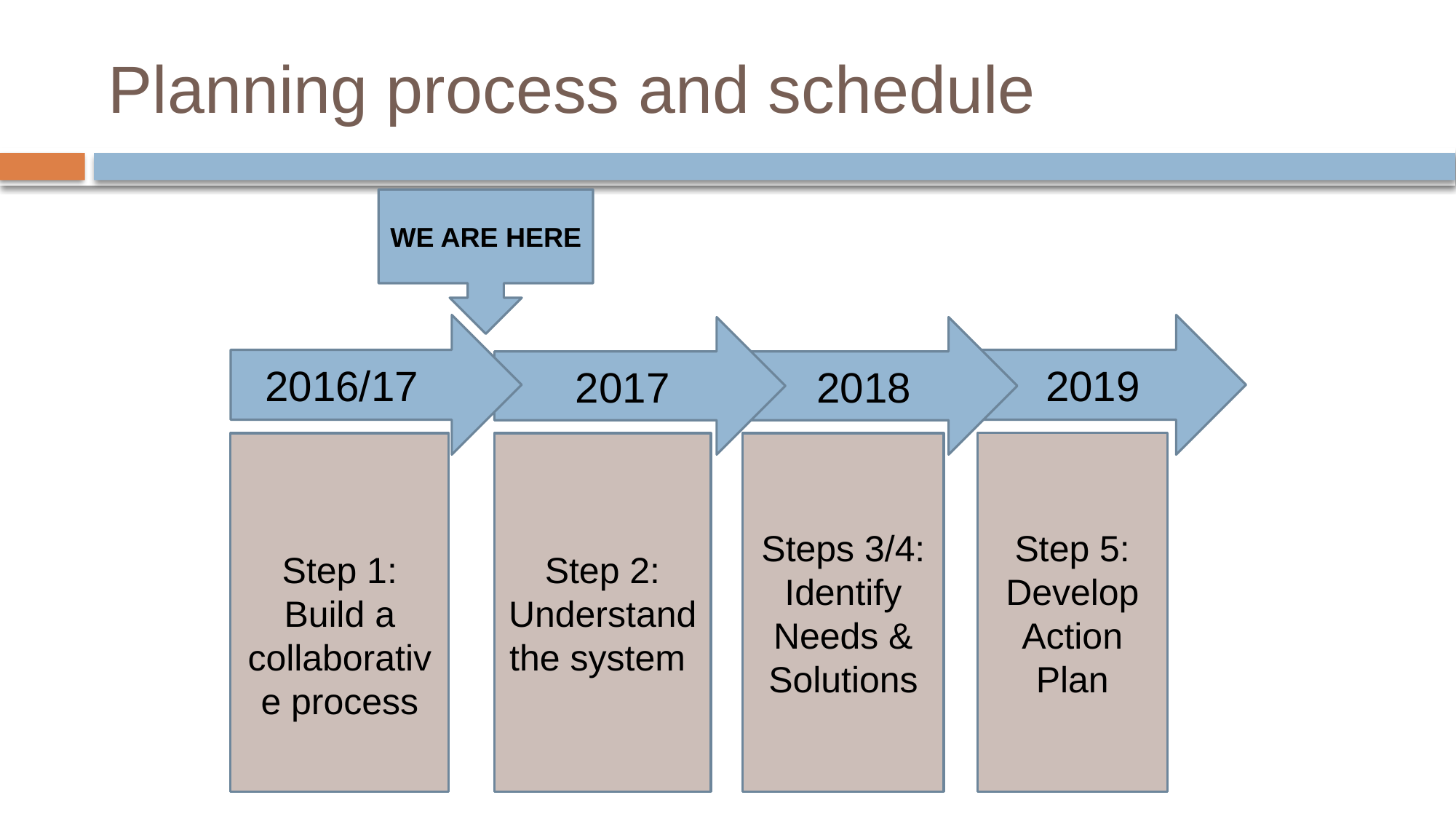

# Planning process and schedule
WE ARE HERE
  2016/17
2019
2018
2017
Step 5:
Develop Action Plan

Step 1:
Build a collaborative process
Step 2: Understand the system
Steps 3/4:
Identify Needs & Solutions